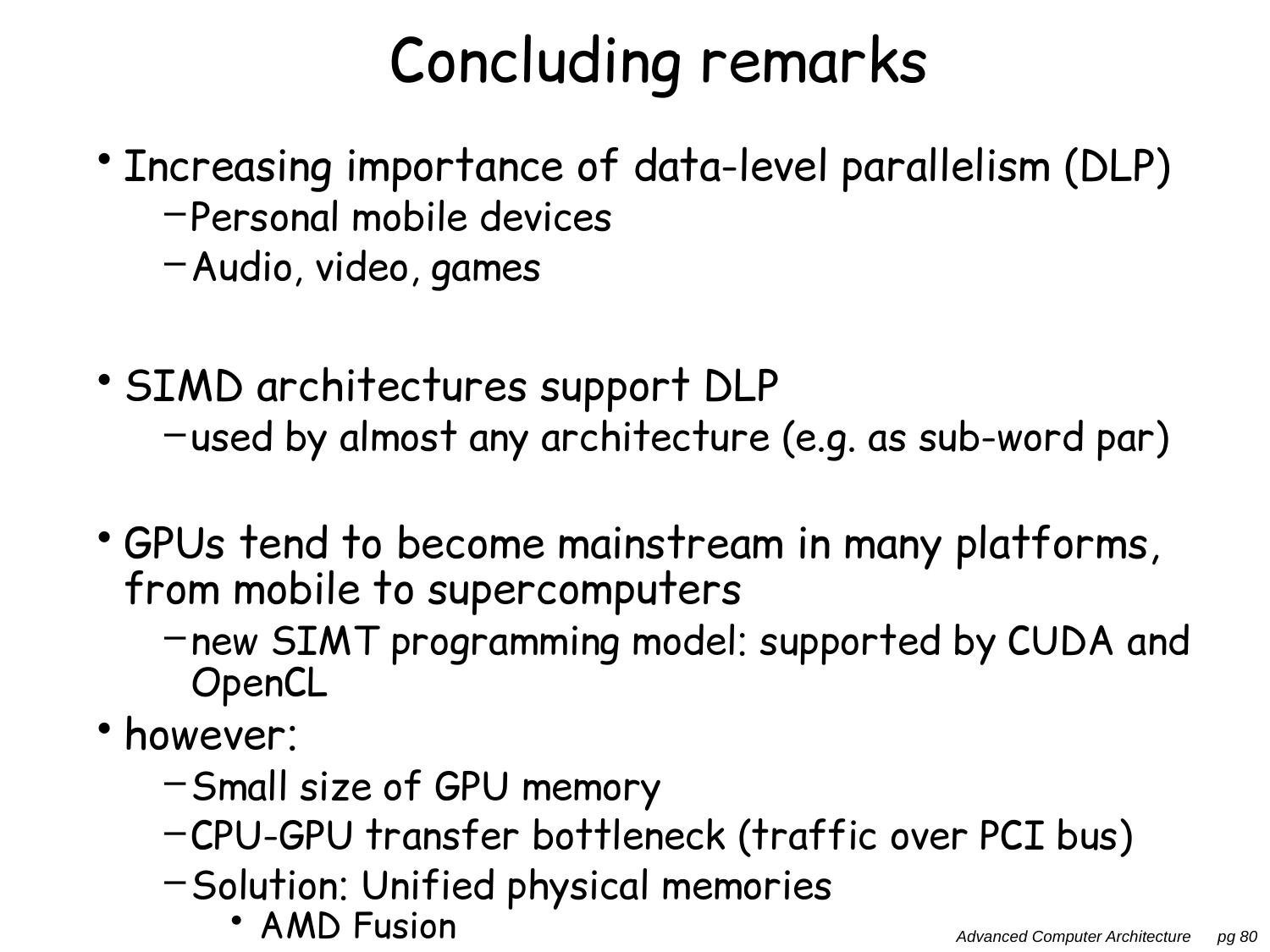

# Concluding remarks
Increasing importance of data-level parallelism (DLP)
Personal mobile devices
Audio, video, games

SIMD architectures support DLP
used by almost any architecture (e.g. as sub-word par)

GPUs tend to become mainstream in many platforms, from mobile to supercomputers
new SIMT programming model: supported by CUDA and OpenCL
however:
Small size of GPU memory
CPU-GPU transfer bottleneck (traffic over PCI bus)
Solution: Unified physical memories
AMD Fusion